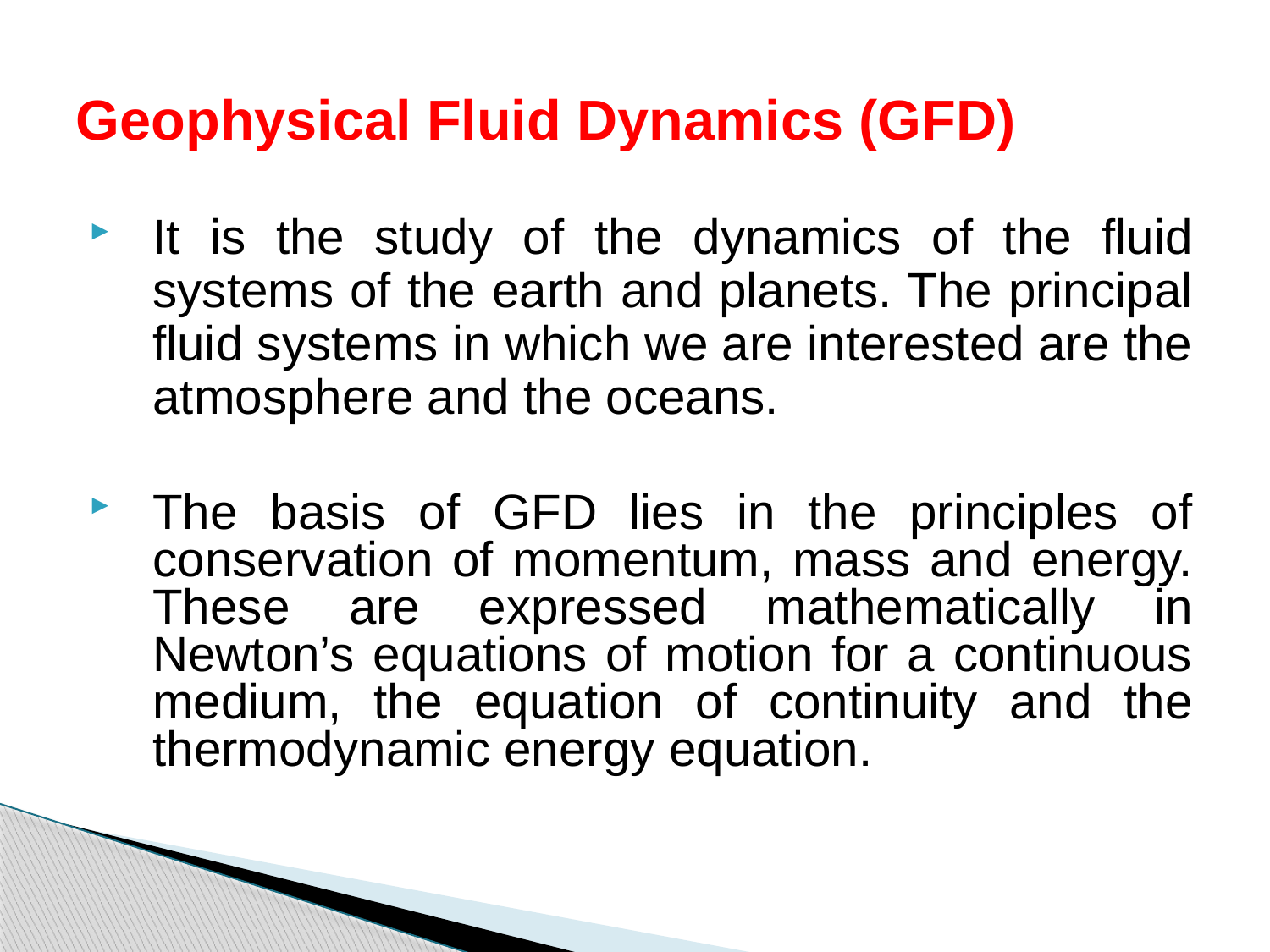

# Geophysical Fluid Dynamics (GFD)
It is the study of the dynamics of the fluid systems of the earth and planets. The principal fluid systems in which we are interested are the atmosphere and the oceans.

The basis of GFD lies in the principles of conservation of momentum, mass and energy. These are expressed mathematically in Newton’s equations of motion for a continuous medium, the equation of continuity and the thermodynamic energy equation.